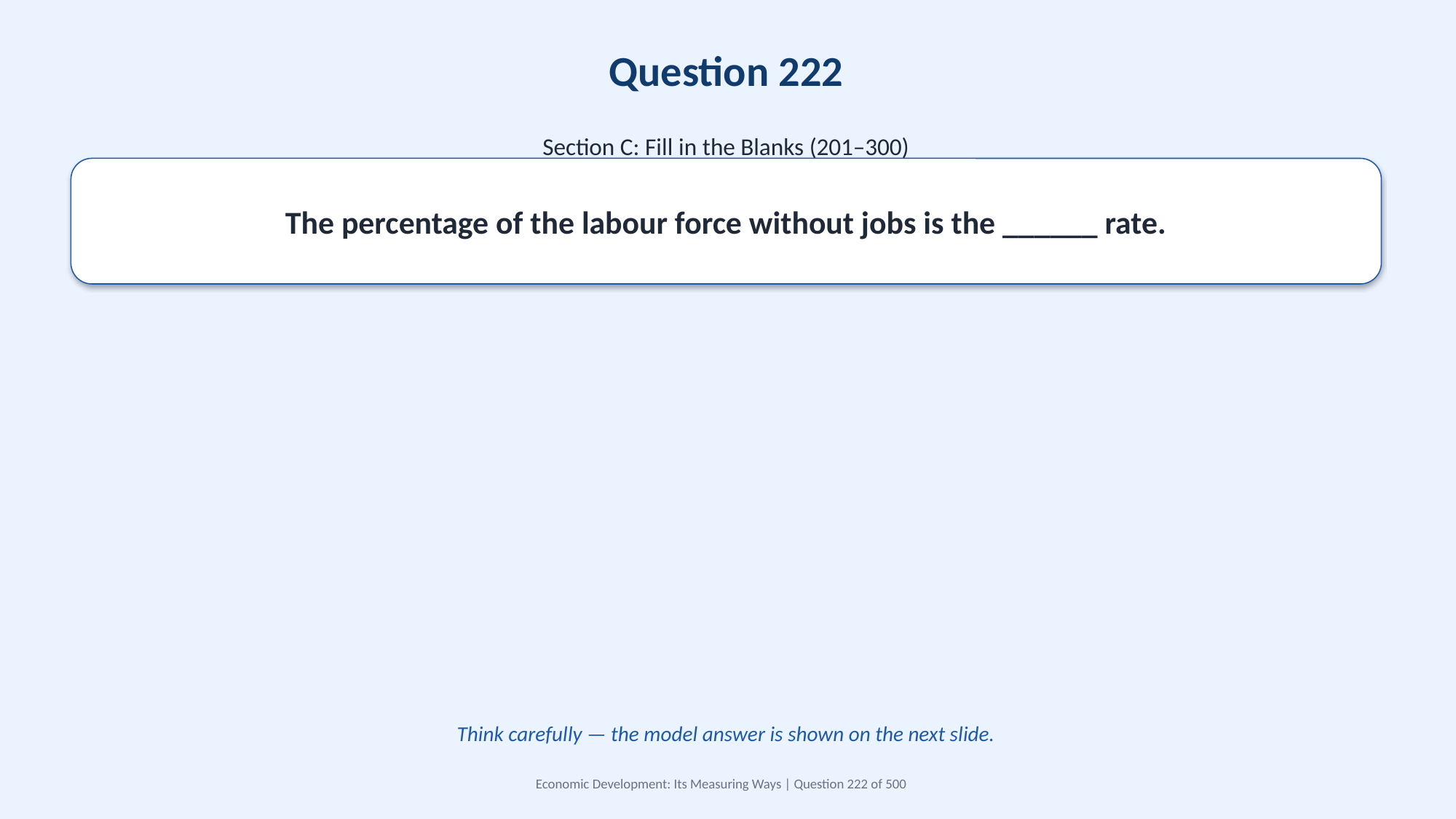

Question 222
Section C: Fill in the Blanks (201–300)
The percentage of the labour force without jobs is the ______ rate.
Think carefully — the model answer is shown on the next slide.
Economic Development: Its Measuring Ways | Question 222 of 500